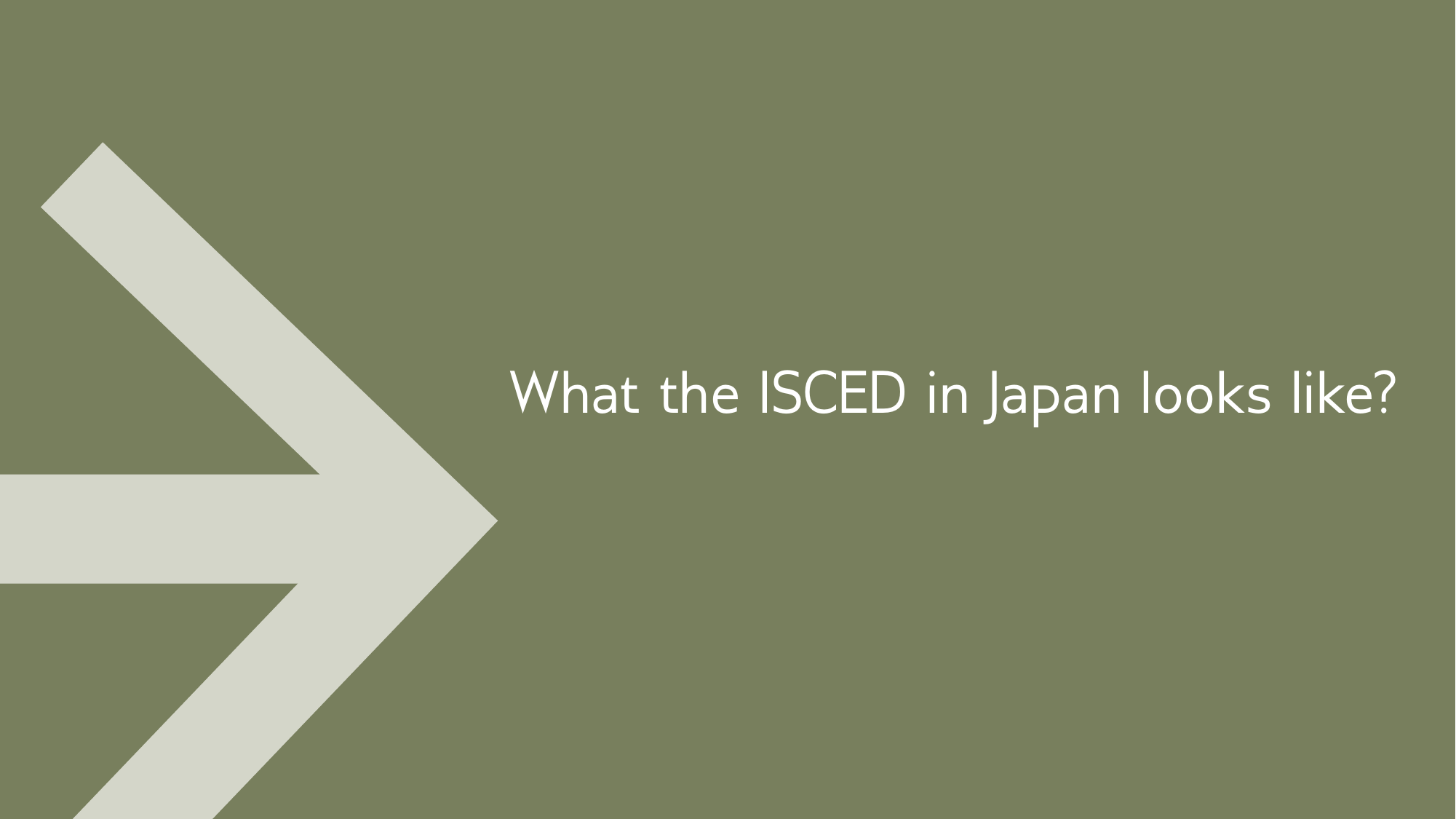

What the ISCED in Japan looks like?